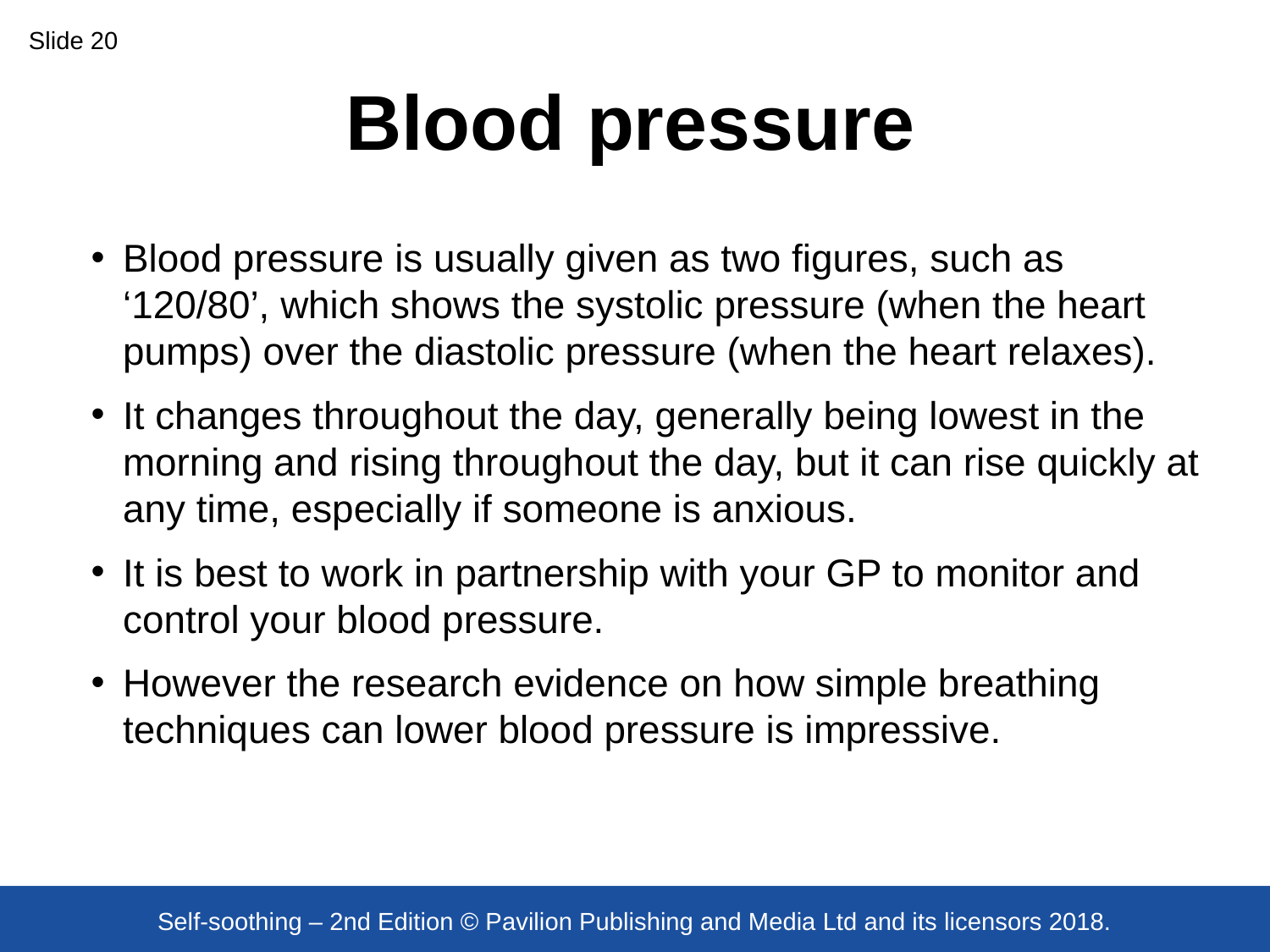

Slide 20
# Blood pressure
Blood pressure is usually given as two figures, such as ‘120/80’, which shows the systolic pressure (when the heart pumps) over the diastolic pressure (when the heart relaxes).
It changes throughout the day, generally being lowest in the morning and rising throughout the day, but it can rise quickly at any time, especially if someone is anxious.
It is best to work in partnership with your GP to monitor and control your blood pressure.
However the research evidence on how simple breathing techniques can lower blood pressure is impressive.